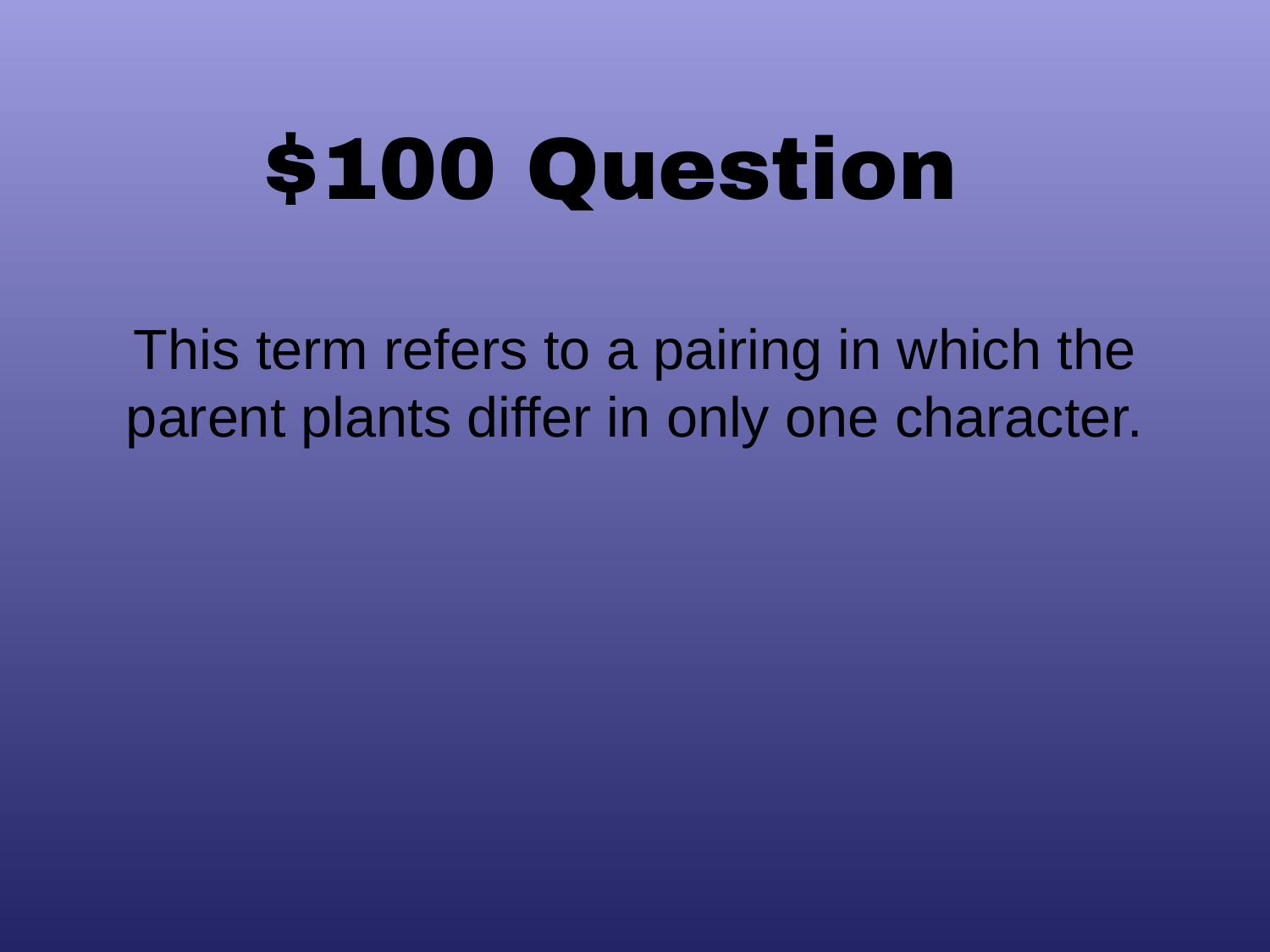

# $100 Question
This term refers to a pairing in which the parent plants differ in only one character.